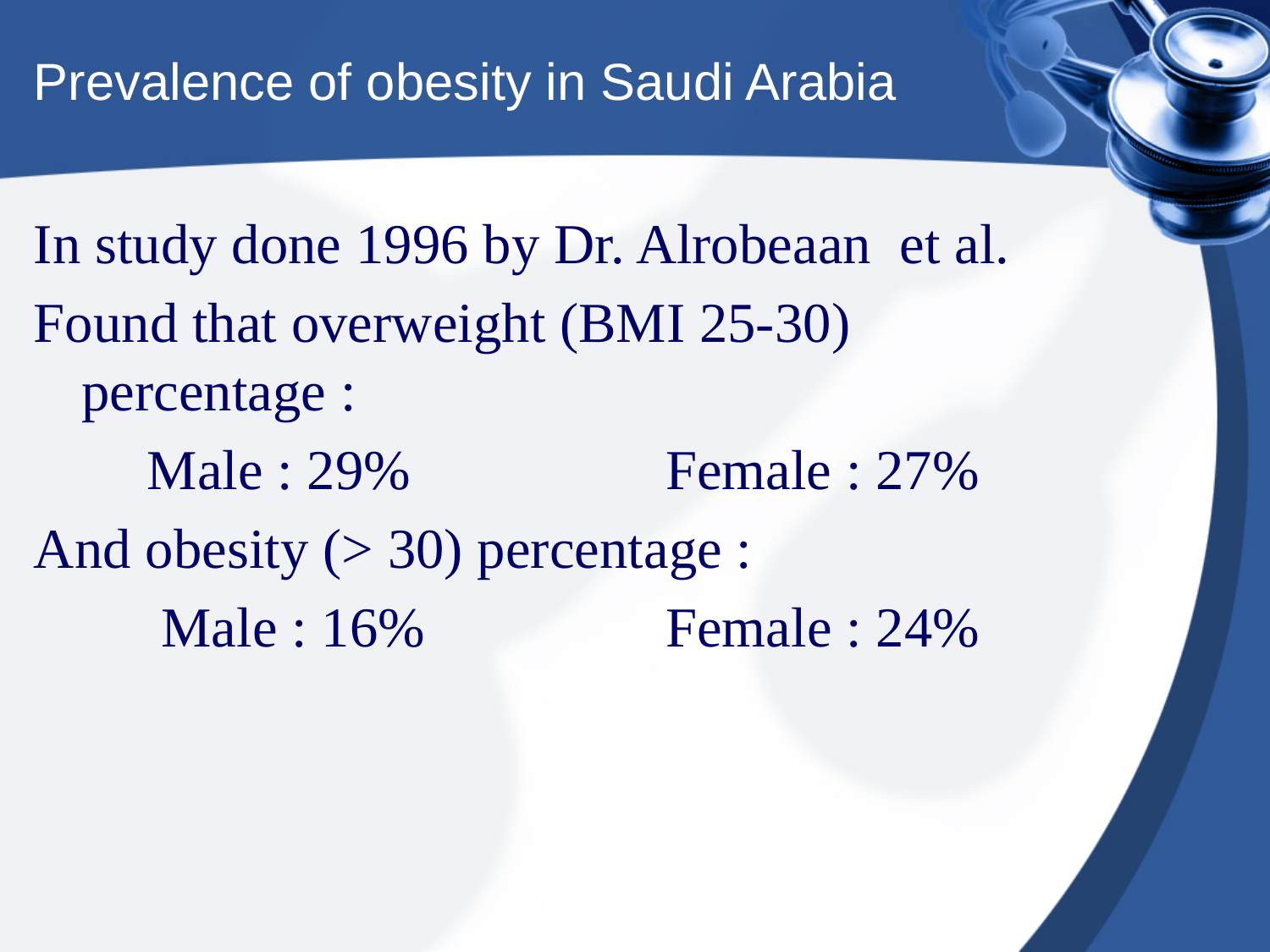

# Prevalence of obesity in Saudi Arabia
In study done 1996 by Dr. Alrobeaan  et al.
Found that overweight (BMI 25-30) percentage :
        Male : 29%                  Female : 27%
And obesity (> 30) percentage :
         Male : 16%                 Female : 24%